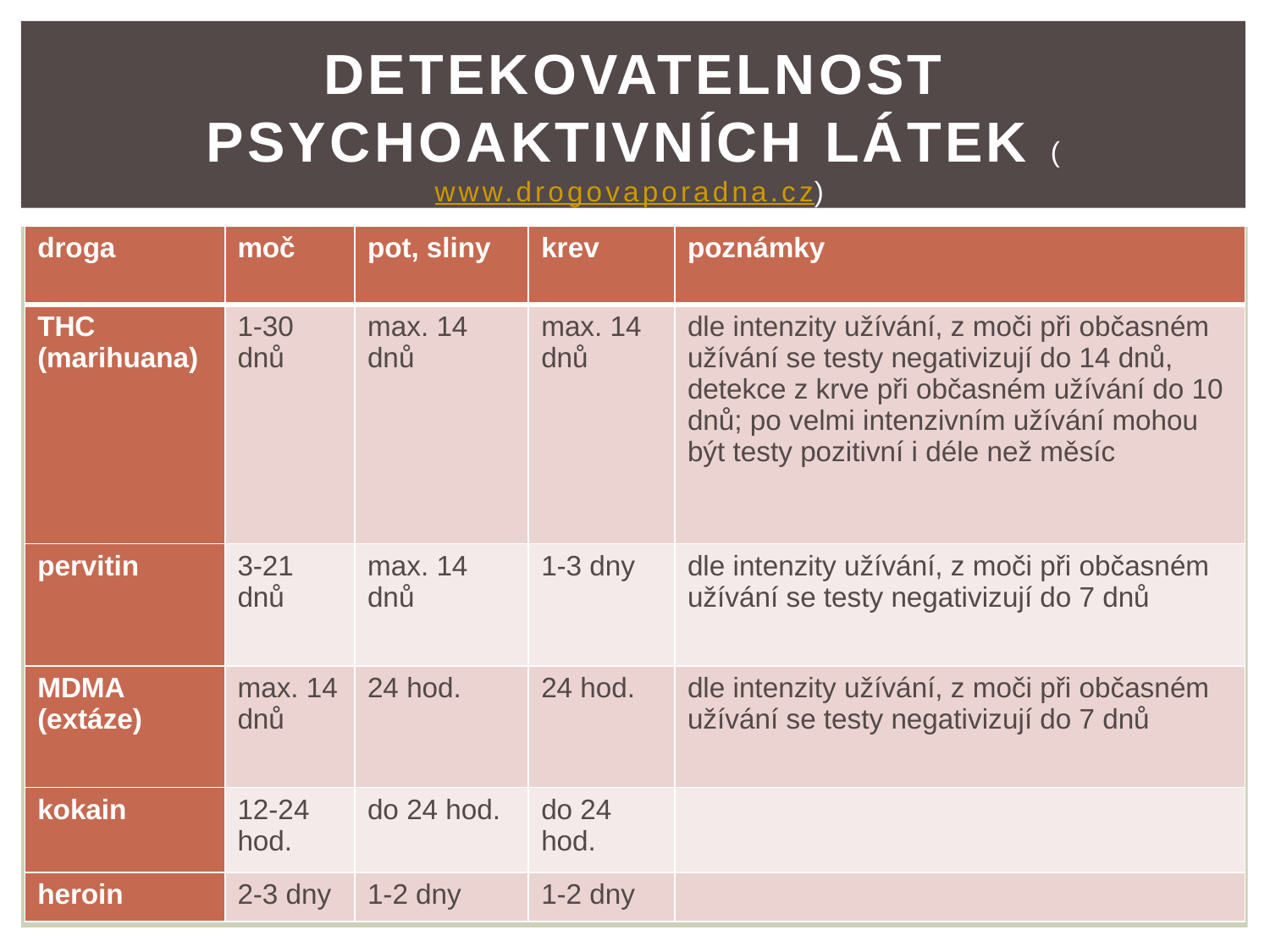

# Detekovatelnost psychoaktivních látek (www.drogovaporadna.cz)
| droga | moč | pot, sliny | krev | poznámky |
| --- | --- | --- | --- | --- |
| THC (marihuana) | 1-30 dnů | max. 14 dnů | max. 14 dnů | dle intenzity užívání, z moči při občasném užívání se testy negativizují do 14 dnů, detekce z krve při občasném užívání do 10 dnů; po velmi intenzivním užívání mohou být testy pozitivní i déle než měsíc |
| pervitin | 3-21 dnů | max. 14 dnů | 1-3 dny | dle intenzity užívání, z moči při občasném užívání se testy negativizují do 7 dnů |
| MDMA (extáze) | max. 14 dnů | 24 hod. | 24 hod. | dle intenzity užívání, z moči při občasném užívání se testy negativizují do 7 dnů |
| kokain | 12-24 hod. | do 24 hod. | do 24 hod. |  |
| heroin | 2-3 dny | 1-2 dny | 1-2 dny |  |